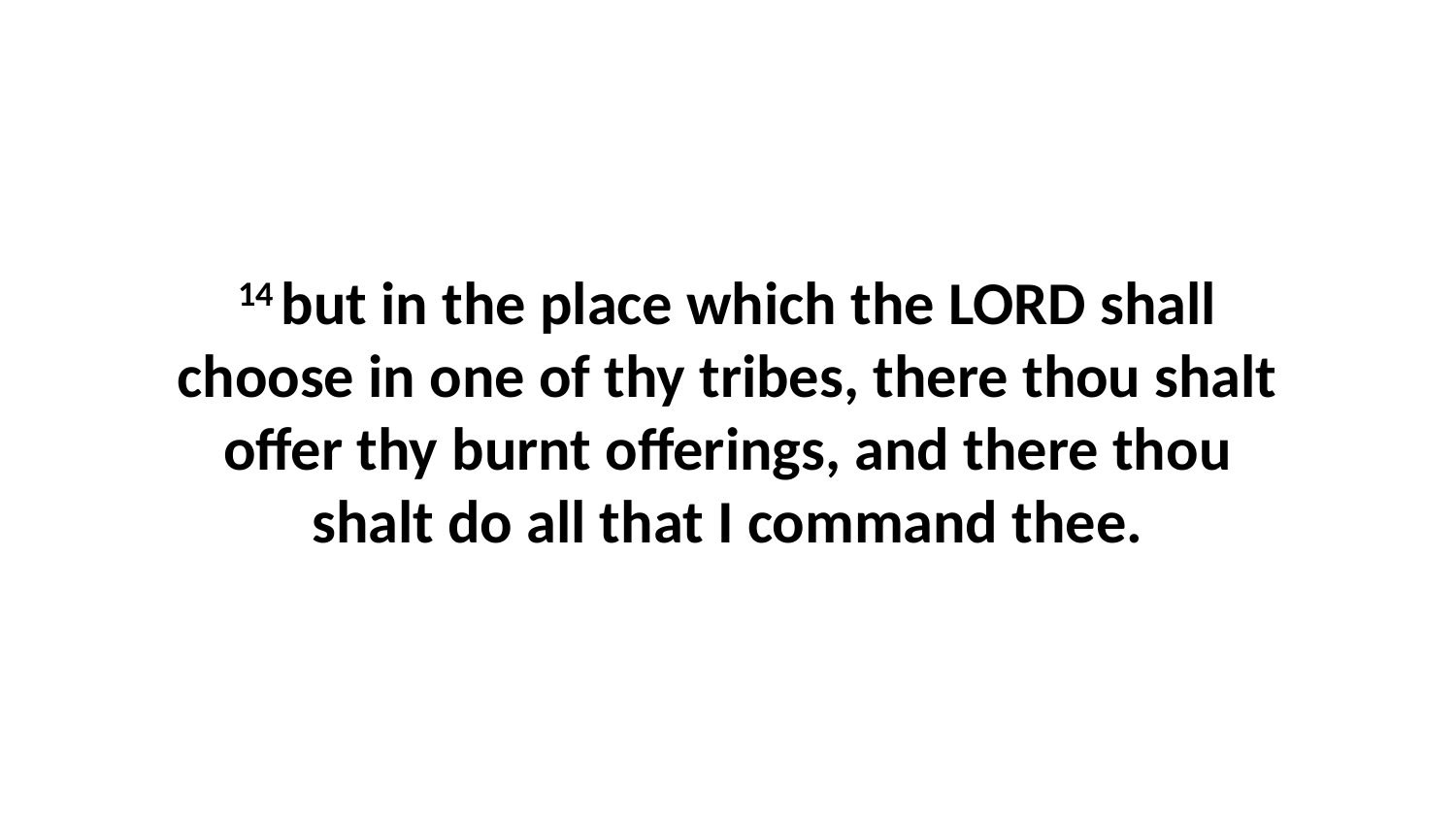

14 but in the place which the LORD shall choose in one of thy tribes, there thou shalt offer thy burnt offerings, and there thou shalt do all that I command thee.